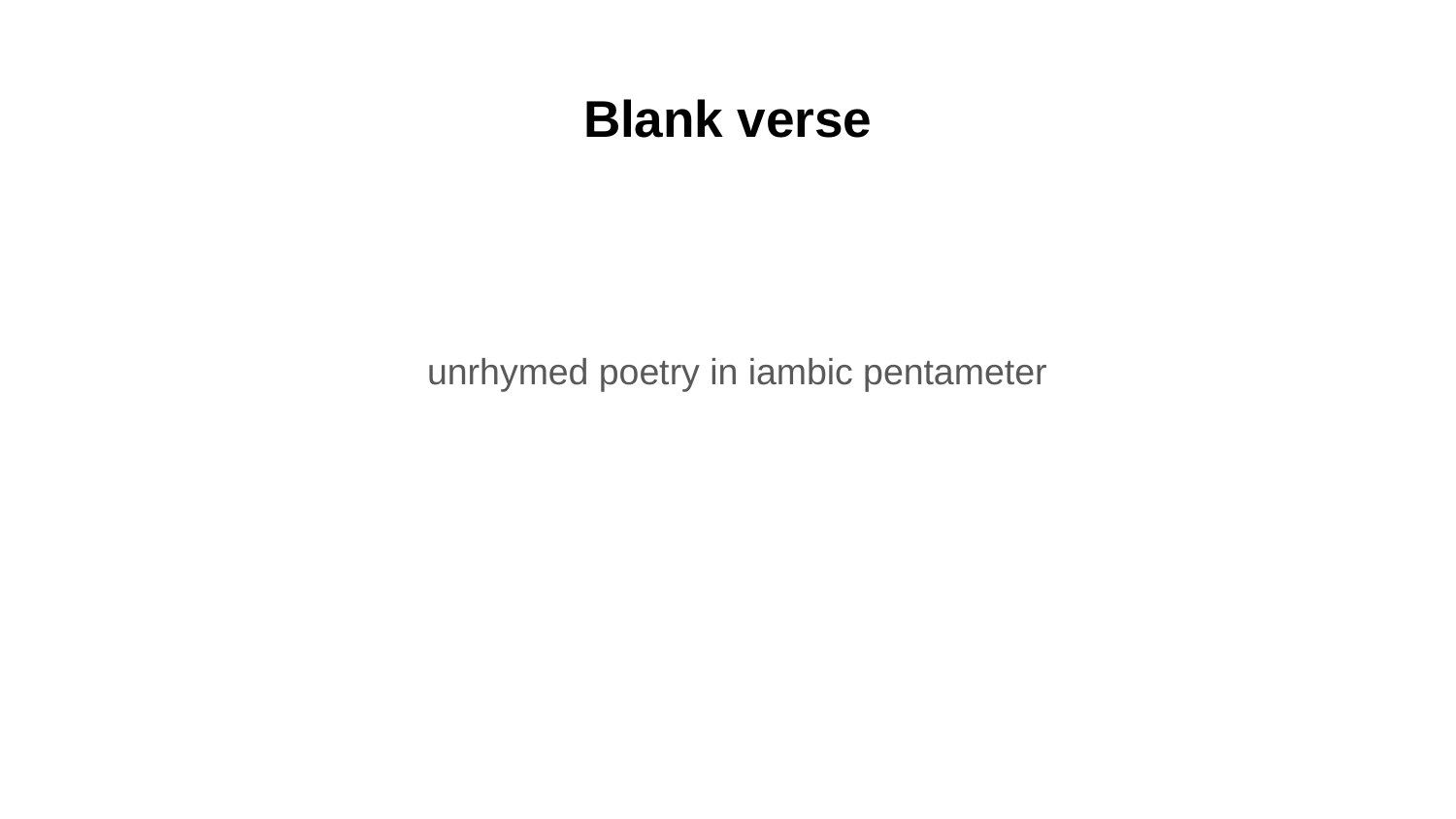

# Blank verse

unrhymed poetry in iambic pentameter